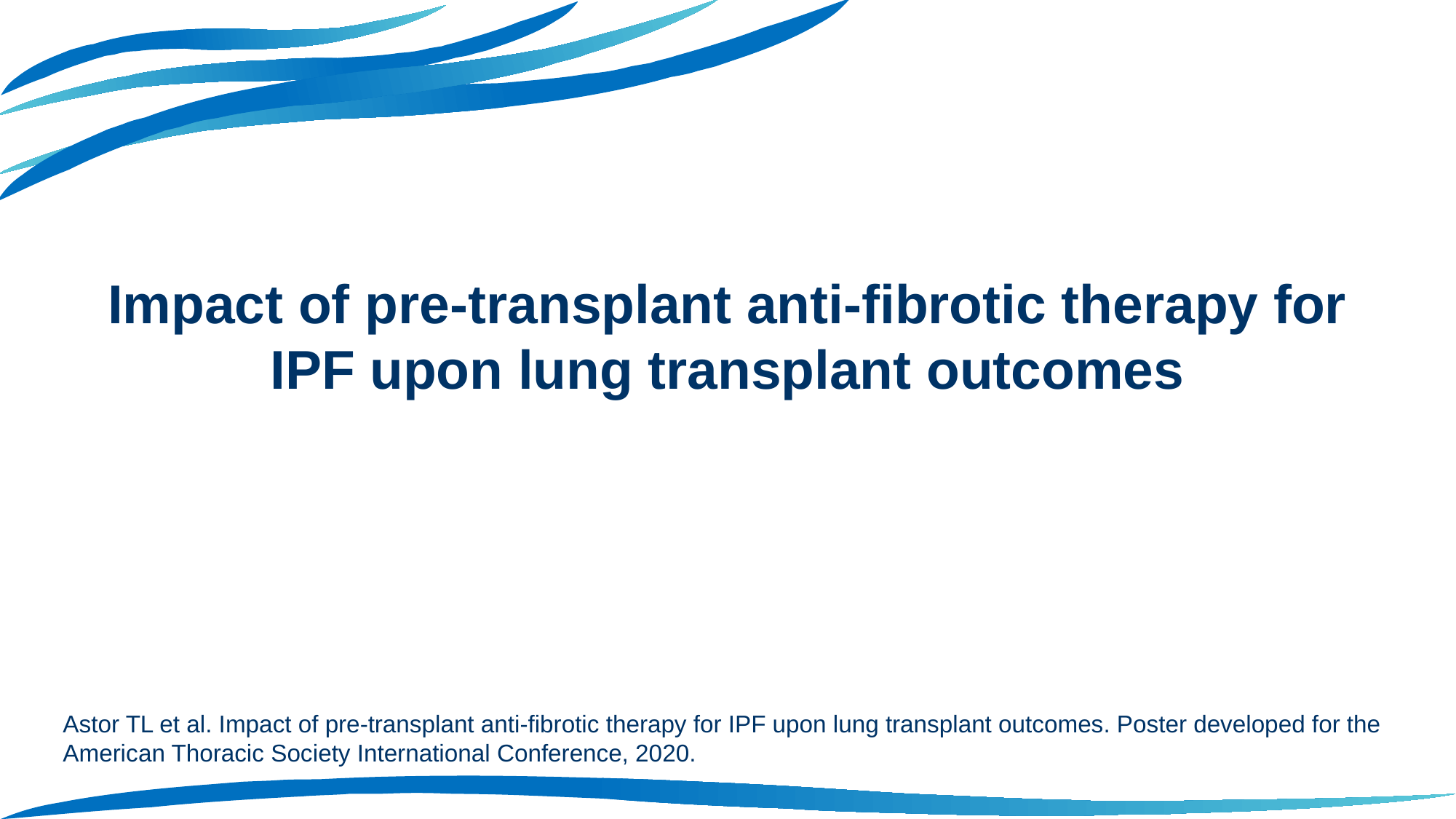

# Impact of pre-transplant anti-fibrotic therapy for IPF upon lung transplant outcomes

Astor TL et al. Impact of pre-transplant anti-fibrotic therapy for IPF upon lung transplant outcomes. Poster developed for the American Thoracic Society International Conference, 2020.